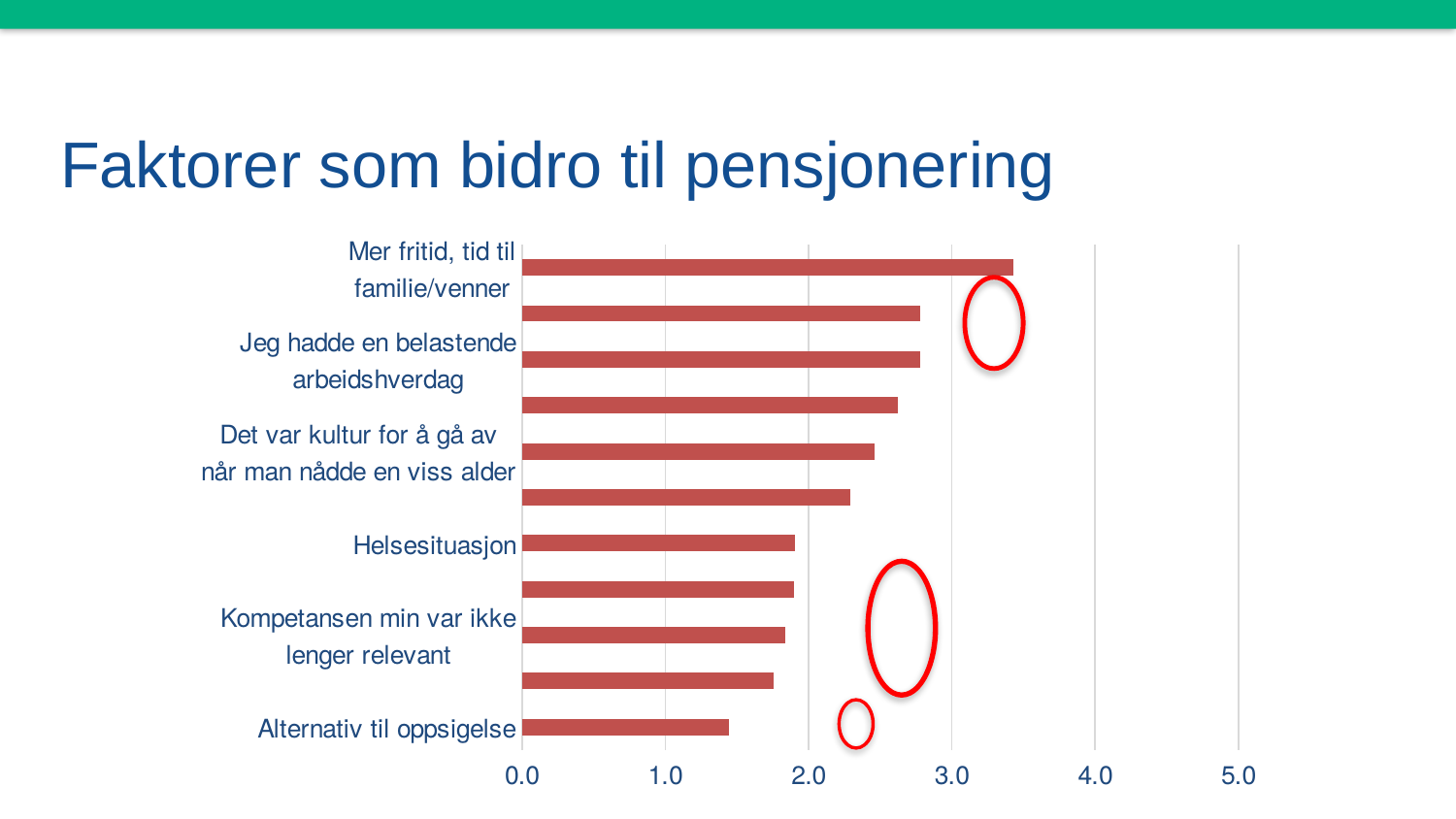

# Faktorer som bidro til pensjonering

### Chart

| Category |  |
|---|---|
| Alternativ til oppsigelse | 1.443580711769707 |
| Jeg trivdes ikke på arbeidsplassen | 1.759207094418362 |
| Kompetansen min var ikke lenger relevant | 1.837739761534474 |
| Nedbemanning og jeg ville ikke stå i veien for andre | 1.89527215826534 |
| Helsesituasjon | 1.90296303838713 |
| Ektefelle/partner ville gå av/gikk av med pensjon | 2.293517679057116 |
| Det var kultur for å gå av når man nådde en viss alder | 2.461285369598596 |
| Jevnaldrende kolleger gikk av  | 2.626140132669983 |
| Jeg hadde en belastende arbeidshverdag | 2.778473862586012 |
| Arbeidsoppgavene ble eller ville bli endret | 2.780858492503594 |
| Mer fritid, tid til familie/venner | 3.431450381679388 |